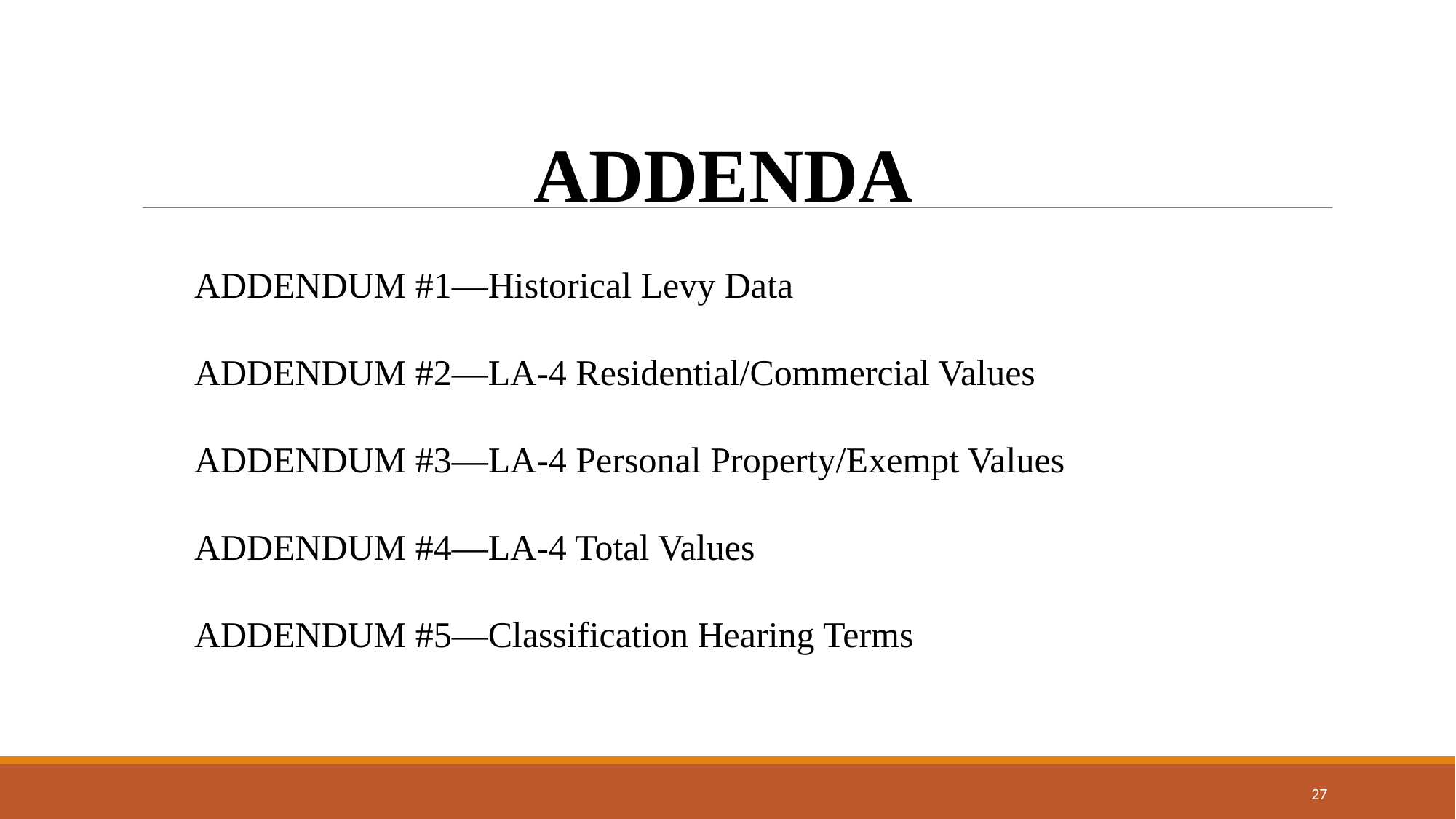

ADDENDA
ADDENDUM #1—Historical Levy Data

ADDENDUM #2—LA-4 Residential/Commercial Values

ADDENDUM #3—LA-4 Personal Property/Exempt Values

ADDENDUM #4—LA-4 Total Values

ADDENDUM #5—Classification Hearing Terms
27